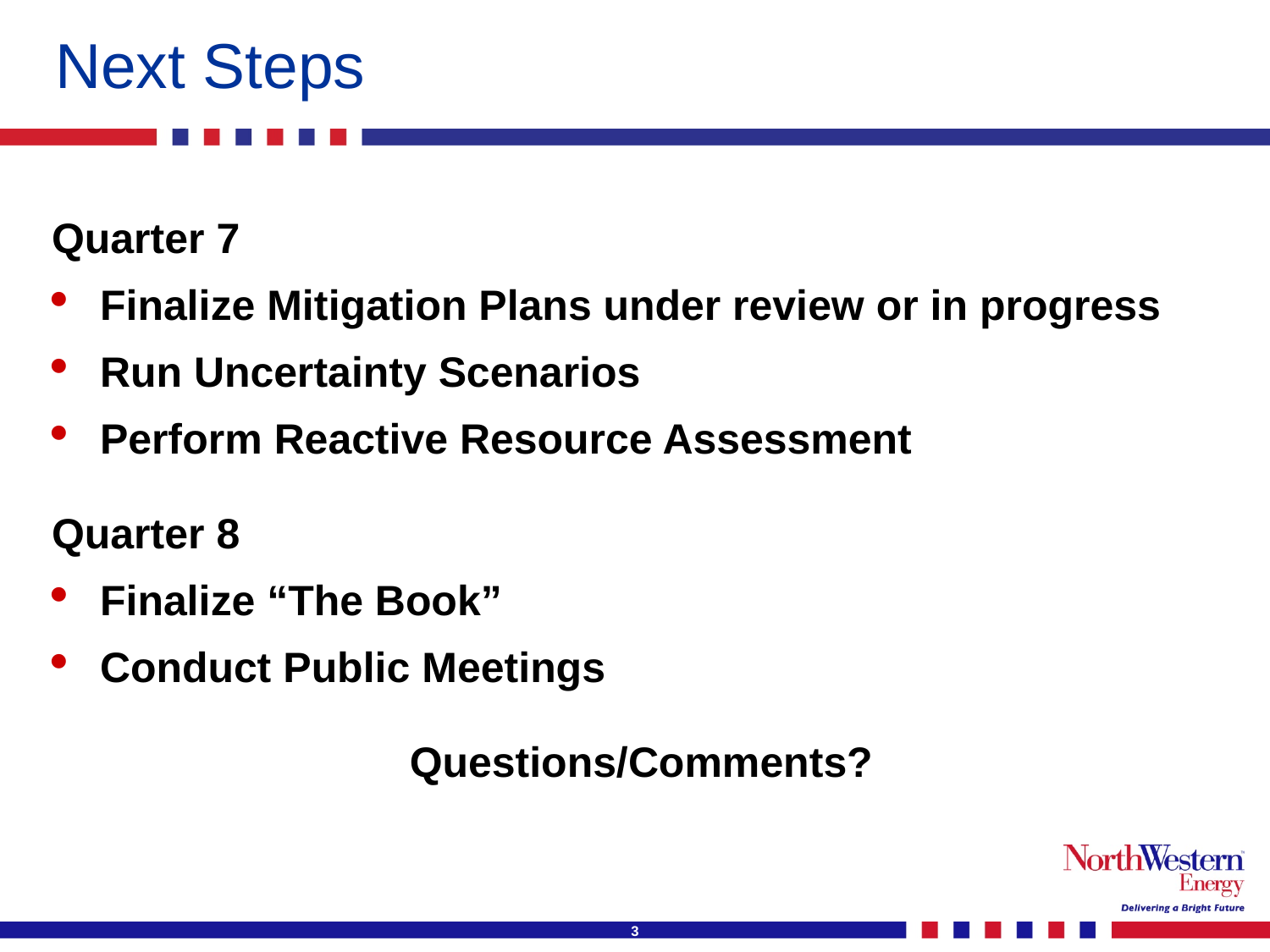

# Next Steps
Quarter 7
Finalize Mitigation Plans under review or in progress
Run Uncertainty Scenarios
Perform Reactive Resource Assessment

Quarter 8
Finalize “The Book”
Conduct Public Meetings

Questions/Comments?

3